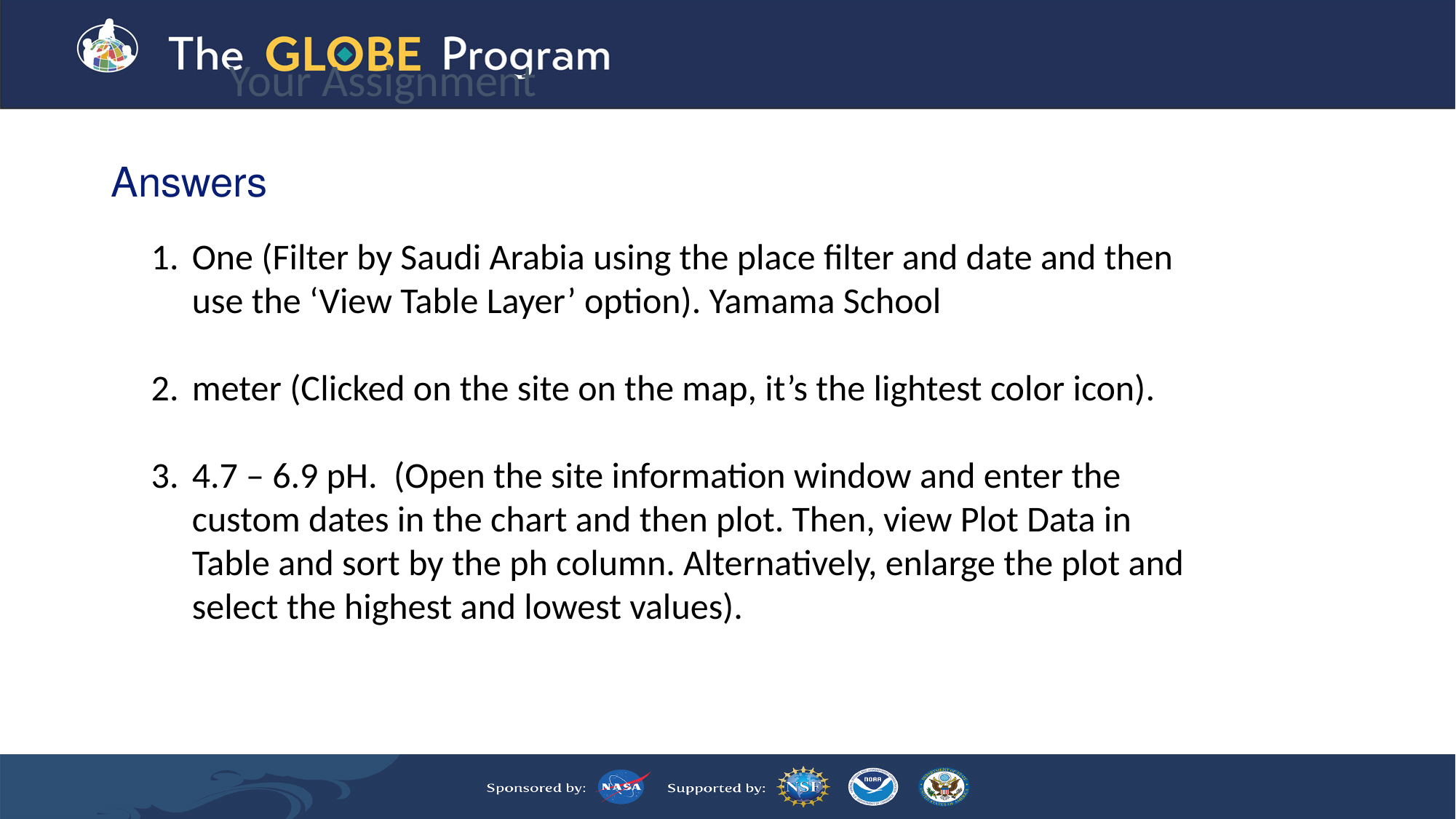

Your Assignment
# Answers

One (Filter by Saudi Arabia using the place filter and date and then use the ‘View Table Layer’ option). Yamama School
meter (Clicked on the site on the map, it’s the lightest color icon).
4.7 – 6.9 pH.  (Open the site information window and enter the custom dates in the chart and then plot. Then, view Plot Data in Table and sort by the ph column. Alternatively, enlarge the plot and select the highest and lowest values).